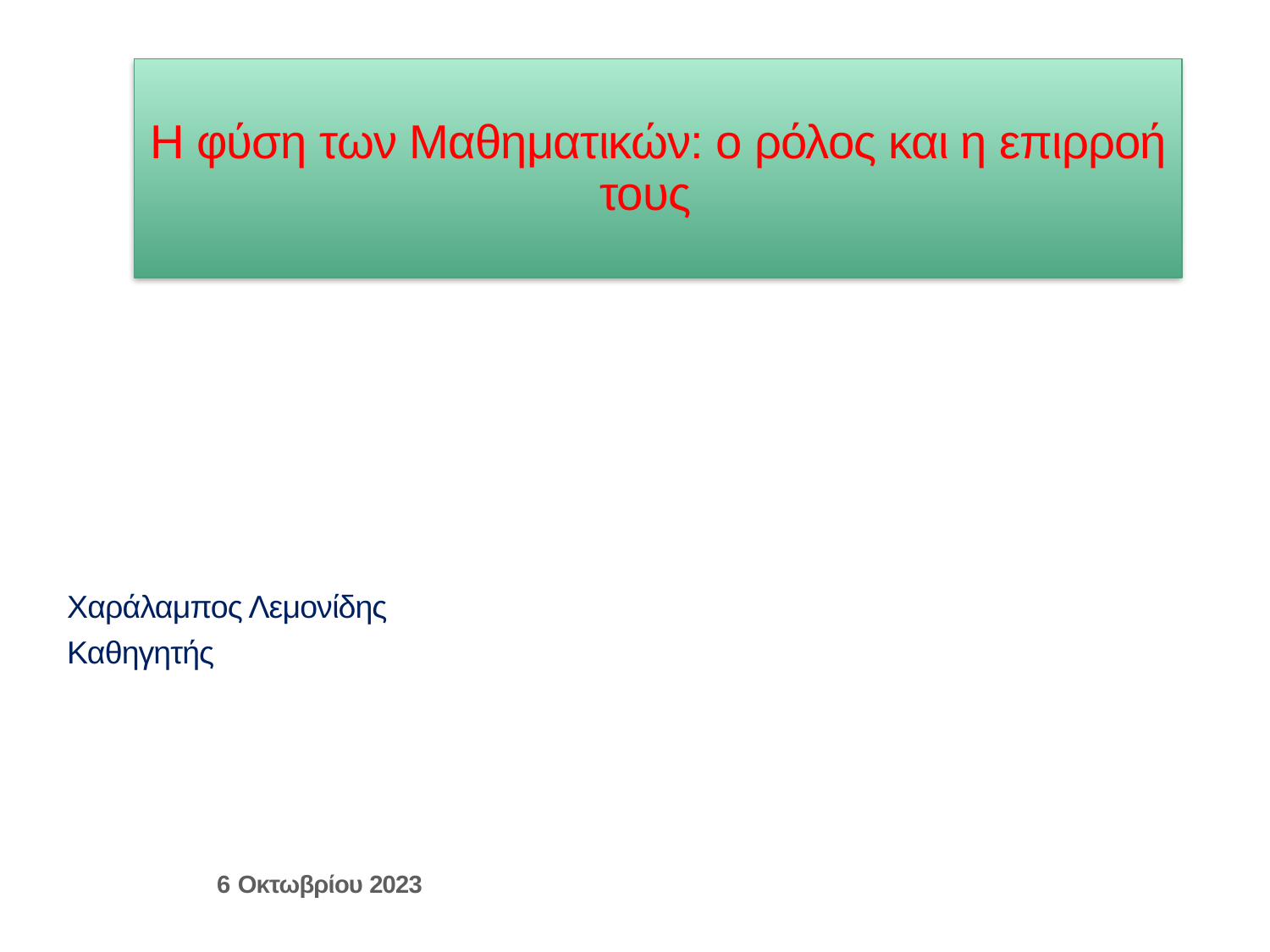

# Η φύση των Μαθηματικών: ο ρόλος και η επιρροή τους
Χαράλαμπος Λεμονίδης
Καθηγητής

6 Οκτωβρίου 2023